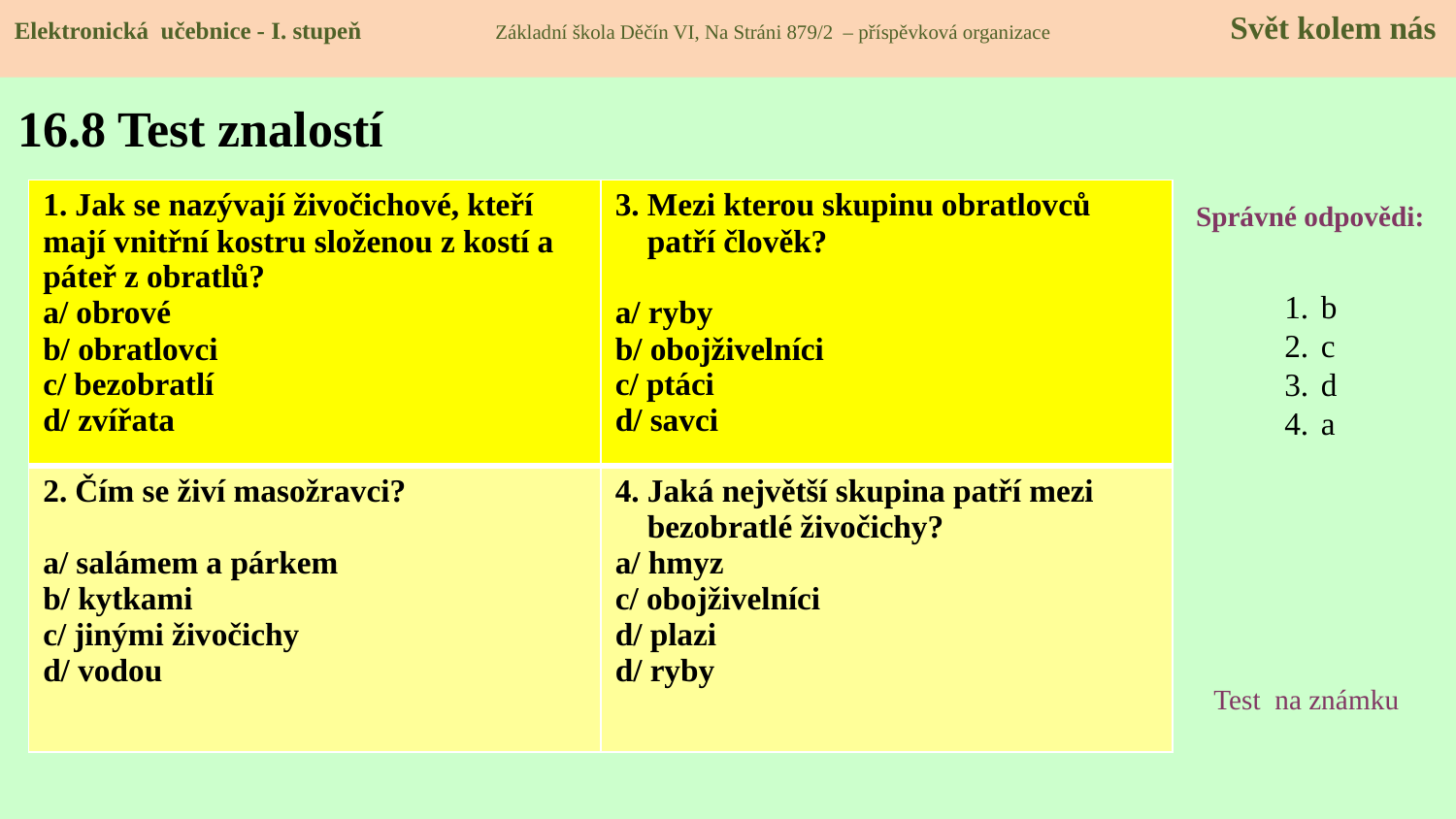

Elektronická  učebnice - I. stupeň                      Základní škola Děčín VI, Na Stráni 879/2  – příspěvková organizace                       	          Svět kolem nás

# 16.8 Test znalostí
| 1. Jak se nazývají živočichové, kteří mají vnitřní kostru složenou z kostí a páteř z obratlů? a/ obrové b/ obratlovci c/ bezobratlí d/ zvířata | 3. Mezi kterou skupinu obratlovců patří člověk? a/ ryby b/ obojživelníci c/ ptáci d/ savci |
| --- | --- |
| 2. Čím se živí masožravci? a/ salámem a párkem b/ kytkami c/ jinými živočichy d/ vodou | 4. Jaká největší skupina patří mezi bezobratlé živočichy? a/ hmyz c/ obojživelníci d/ plazi d/ ryby |
Správné odpovědi:

b
c
d
a

Test  na známku